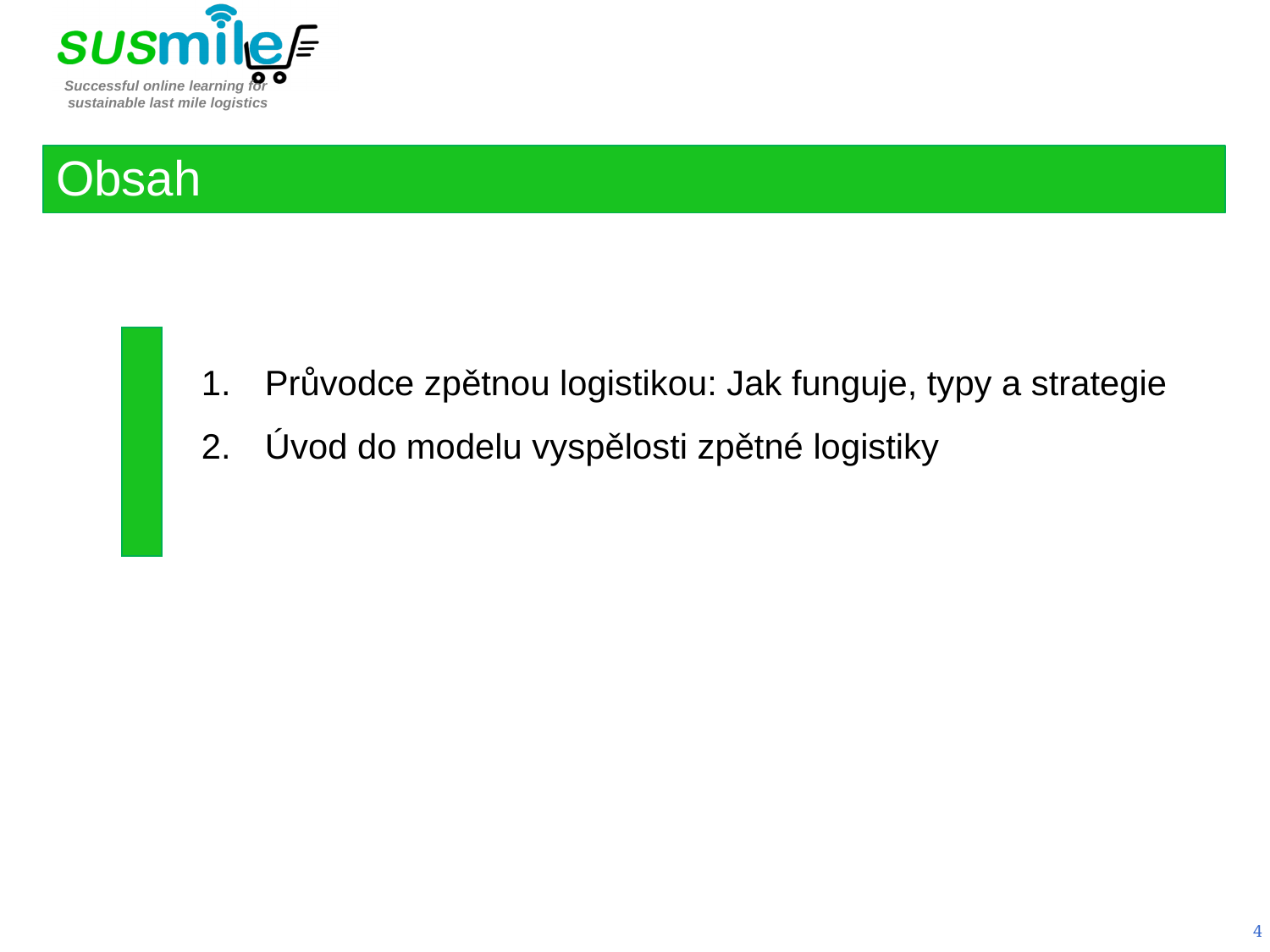

Obsah

Průvodce zpětnou logistikou: Jak funguje, typy a strategie
Úvod do modelu vyspělosti zpětné logistiky
4